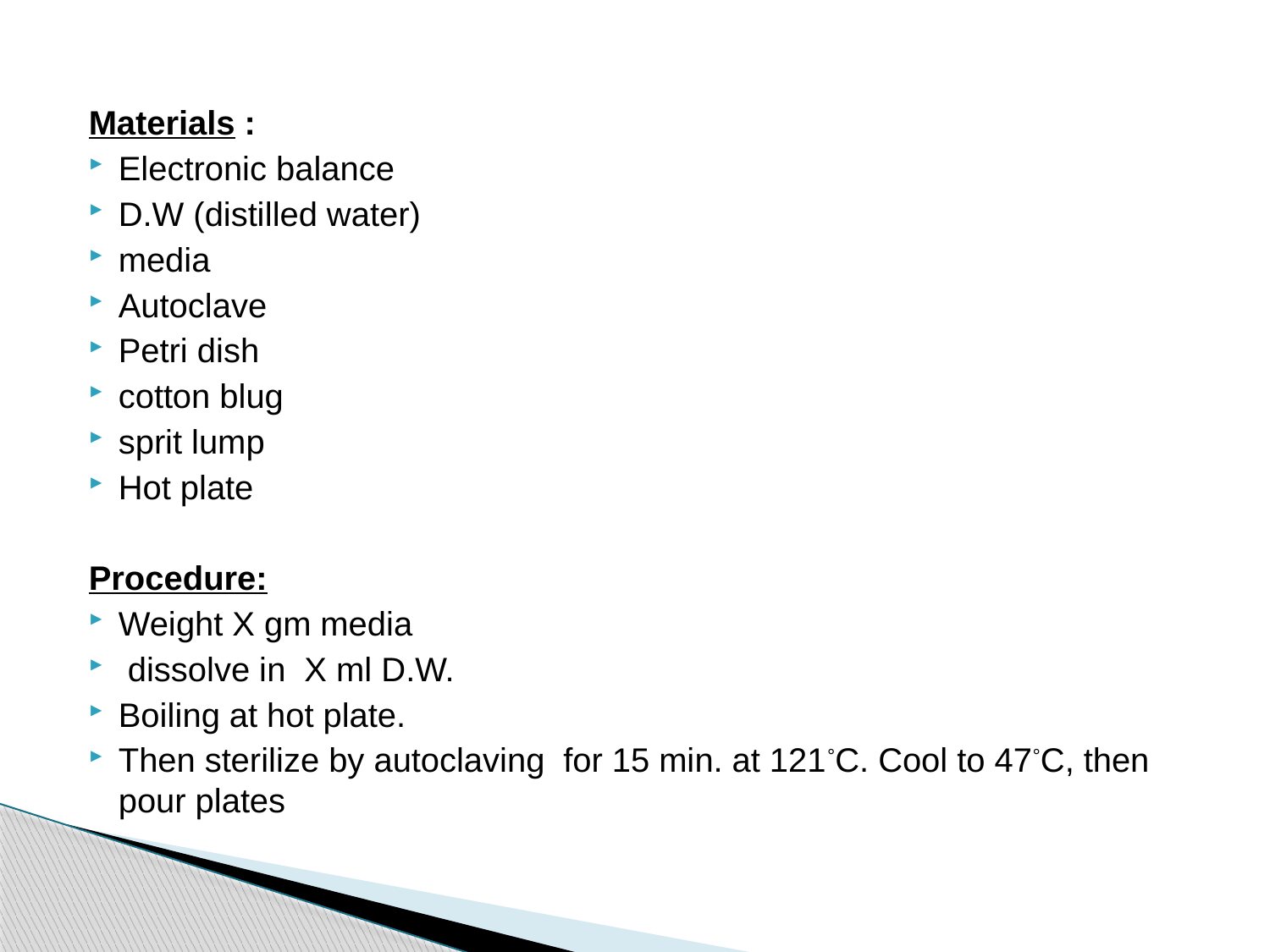

Materials :
Electronic balance
D.W (distilled water)
media
Autoclave
Petri dish
cotton blug
sprit lump
Hot plate

Procedure:
Weight X gm media
 dissolve in  X ml D.W.
Boiling at hot plate.
Then sterilize by autoclaving  for 15 min. at 121°C. Cool to 47°C, then pour plates